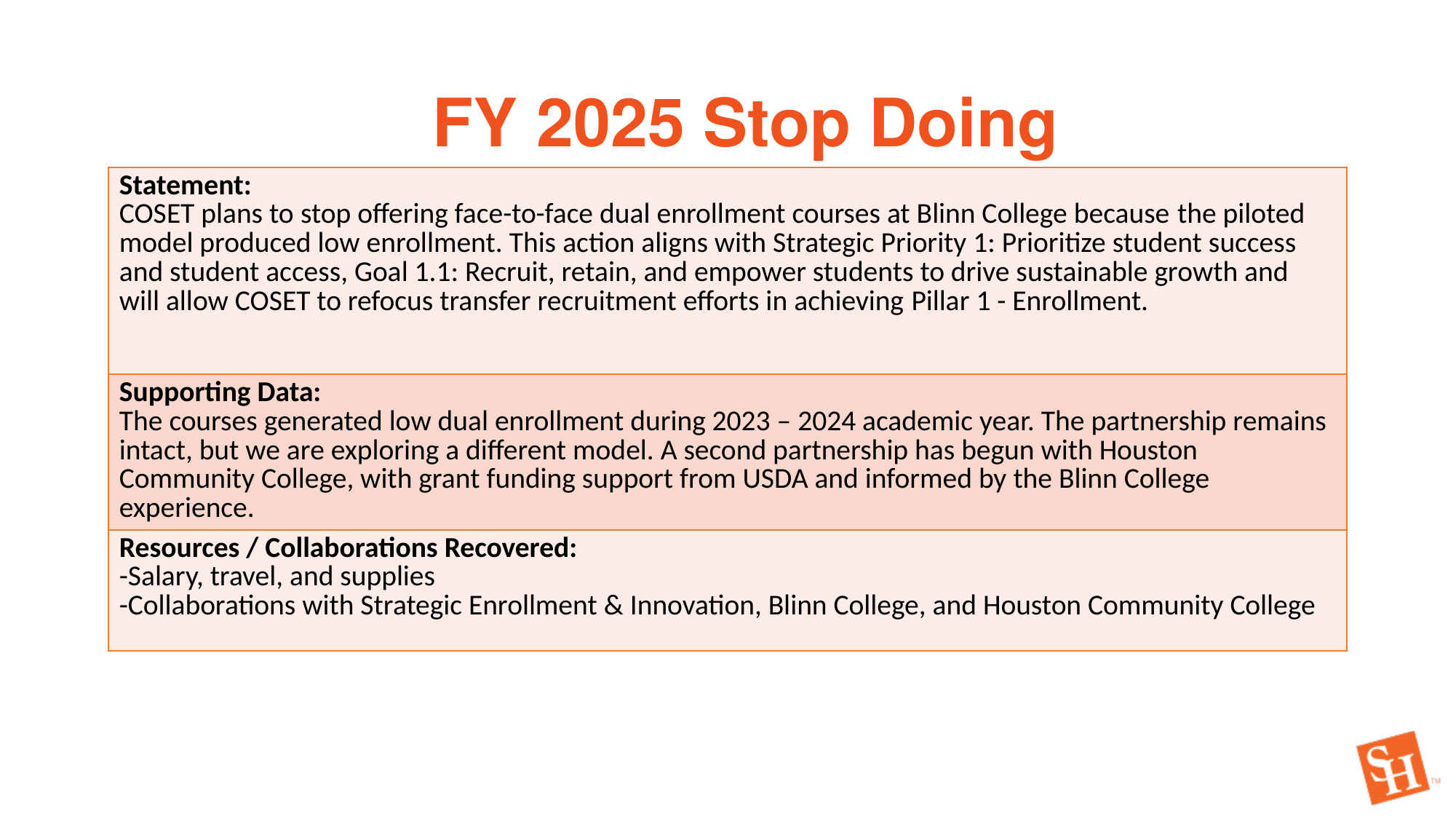

FY 2025 Stop Doing
| Statement: COSET plans to stop offering face-to-face dual enrollment courses at Blinn College because the piloted model produced low enrollment. This action aligns with Strategic Priority 1: Prioritize student success and student access, Goal 1.1: Recruit, retain, and empower students to drive sustainable growth and will allow COSET to refocus transfer recruitment efforts in achieving Pillar 1 - Enrollment. |
| --- |
| Supporting Data: The courses generated low dual enrollment during 2023 – 2024 academic year. The partnership remains intact, but we are exploring a different model. A second partnership has begun with Houston Community College, with grant funding support from USDA and informed by the Blinn College experience. |
| Resources / Collaborations Recovered: -Salary, travel, and supplies -Collaborations with Strategic Enrollment & Innovation, Blinn College, and Houston Community College |